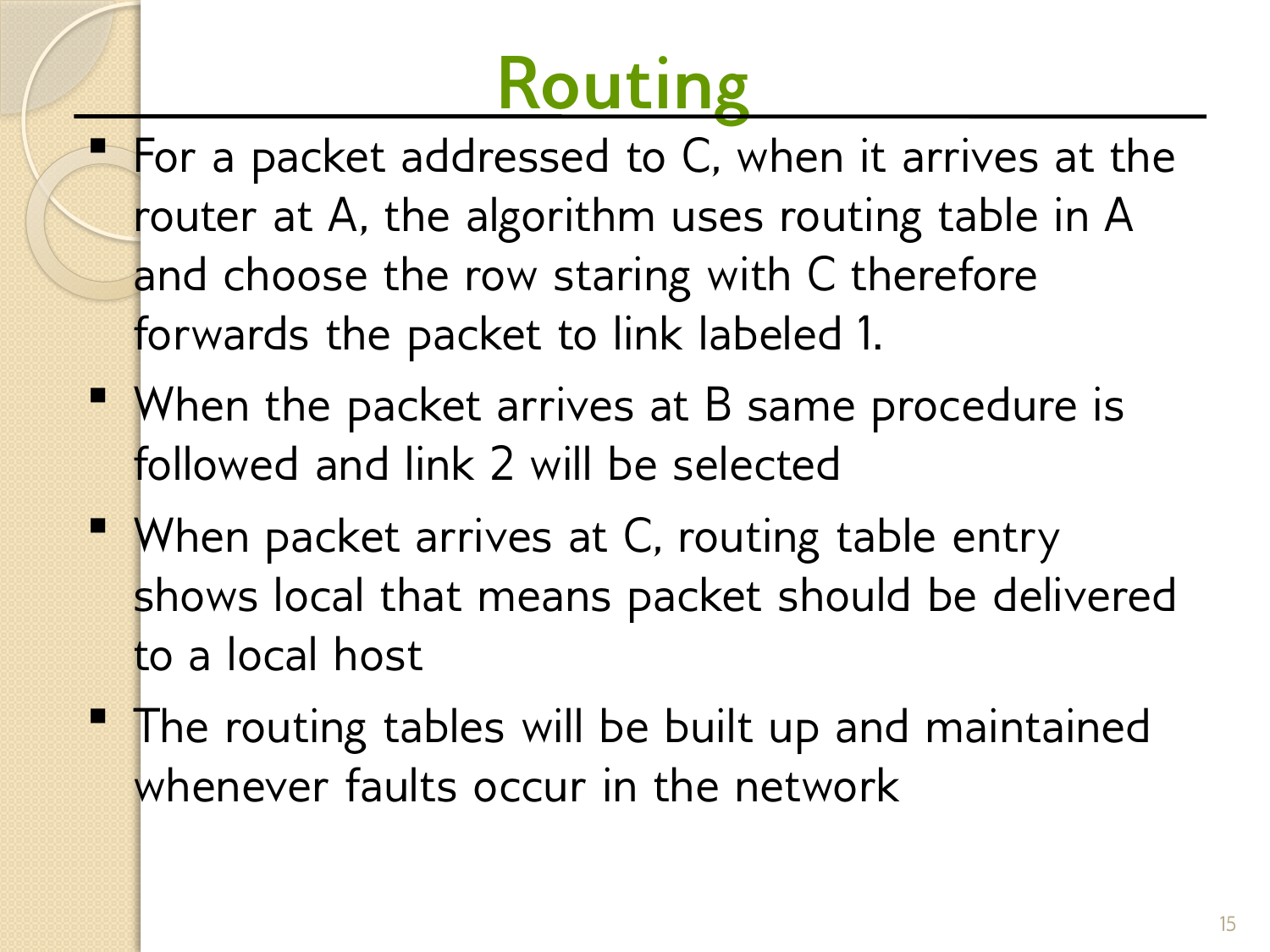

# Routing
For a packet addressed to C, when it arrives at the router at A, the algorithm uses routing table in A and choose the row staring with C therefore forwards the packet to link labeled 1.
When the packet arrives at B same procedure is followed and link 2 will be selected
When packet arrives at C, routing table entry shows local that means packet should be delivered to a local host
The routing tables will be built up and maintained whenever faults occur in the network

15